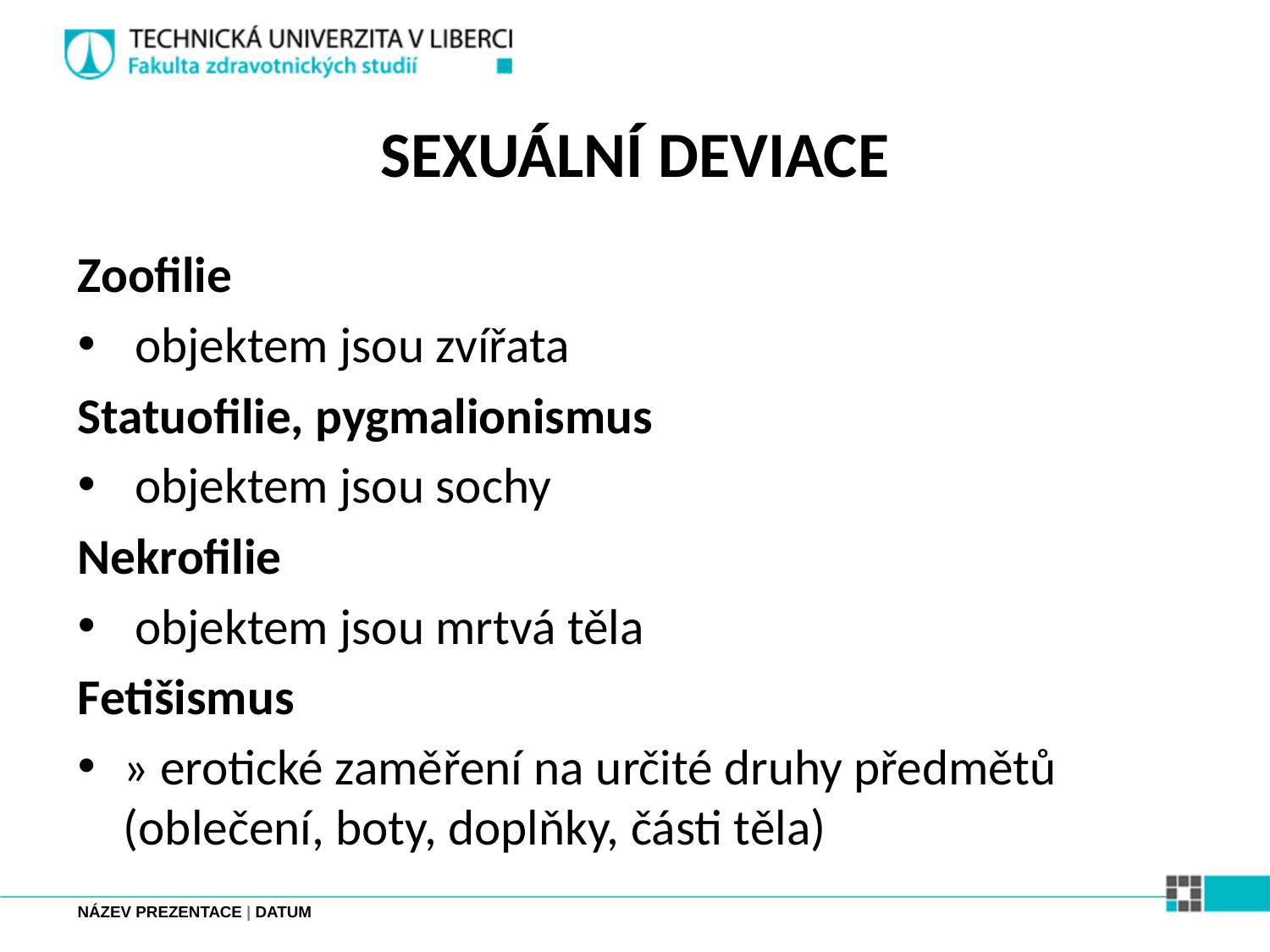

# SEXUÁLNÍ DEVIACE
Zoofilie
 objektem jsou zvířata
Statuofilie, pygmalionismus
 objektem jsou sochy
Nekrofilie
 objektem jsou mrtvá těla
Fetišismus
» erotické zaměření na určité druhy předmětů (oblečení, boty, doplňky, části těla)

NÁZEV PREZENTACE | DATUM